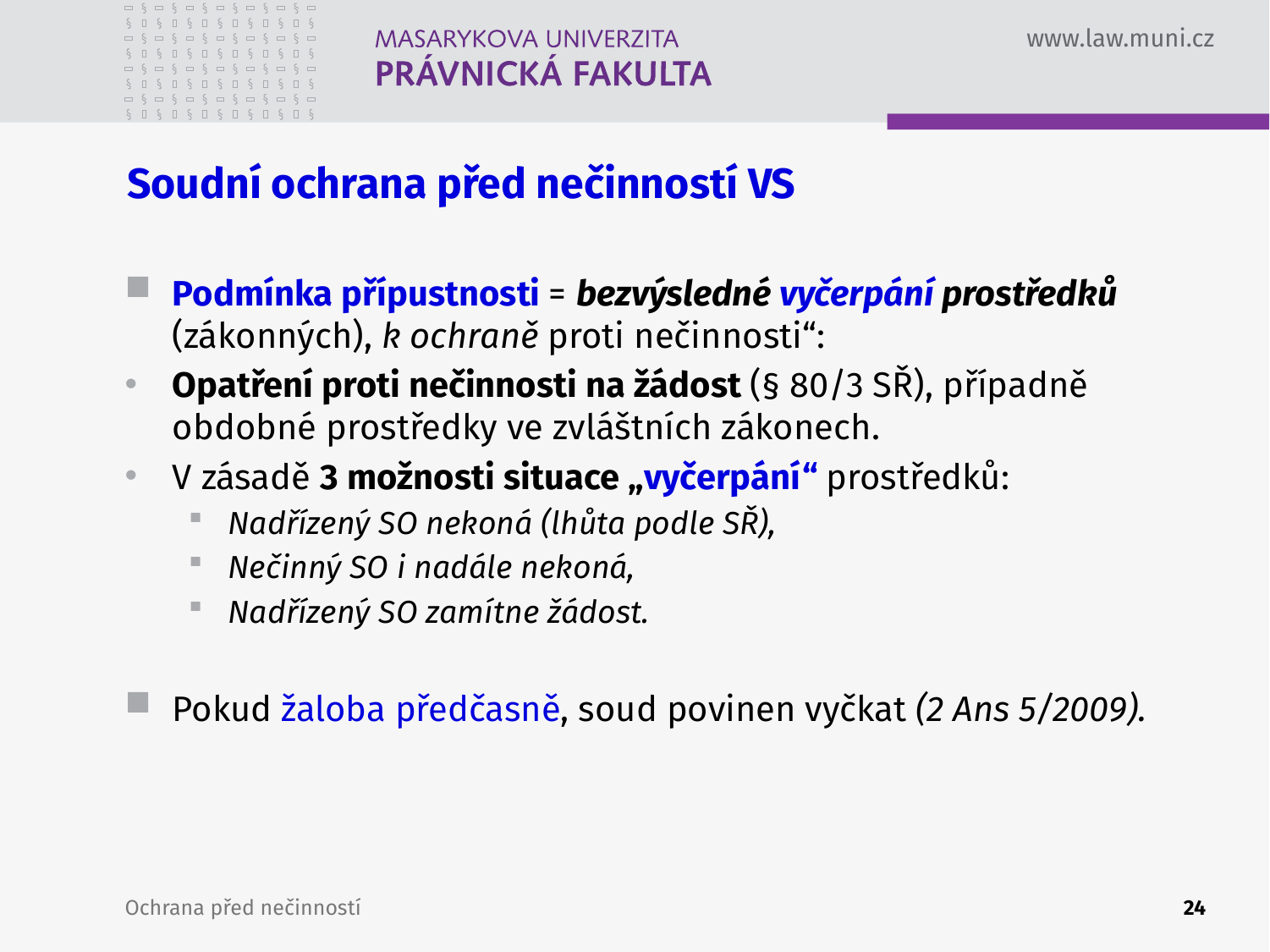

# Soudní ochrana před nečinností VS

Podmínka přípustnosti = bezvýsledné vyčerpání prostředků (zákonných), k ochraně proti nečinnosti“:
Opatření proti nečinnosti na žádost (§ 80/3 SŘ), případně obdobné prostředky ve zvláštních zákonech.
V zásadě 3 možnosti situace „vyčerpání“ prostředků:
Nadřízený SO nekoná (lhůta podle SŘ),
Nečinný SO i nadále nekoná,
Nadřízený SO zamítne žádost.

Pokud žaloba předčasně, soud povinen vyčkat (2 Ans 5/2009).

Ochrana před nečinností
24